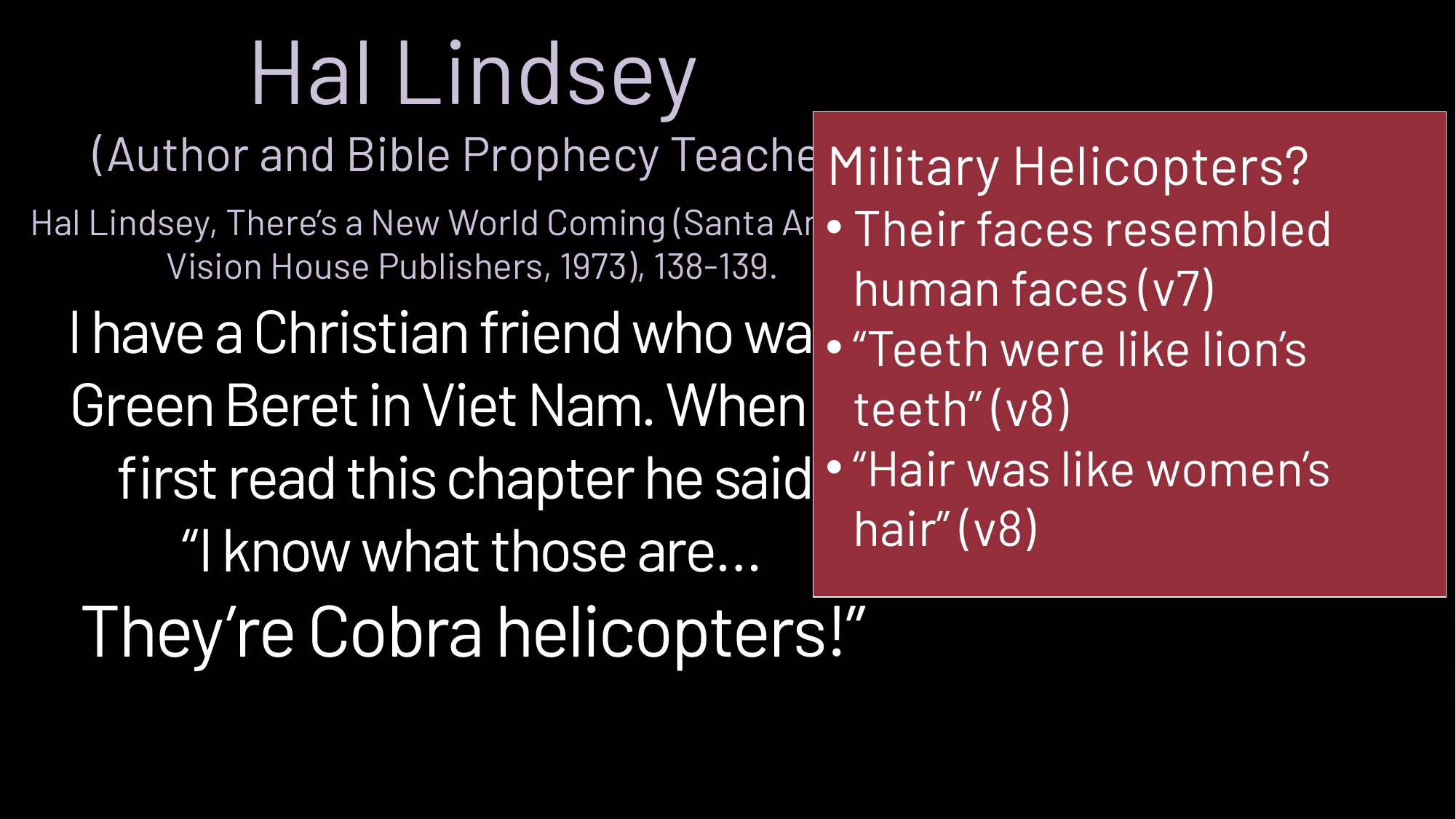

Hal Lindsey
(Author and Bible Prophecy Teacher)

Hal Lindsey, There’s a New World Coming (Santa Ana, CA: Vision House Publishers, 1973), 138-139.

Military Helicopters?
Their faces resembled human faces (v7)
“Teeth were like lion’s teeth” (v8)
“Hair was like women’s hair” (v8)
I have a Christian friend who was a Green Beret in Viet Nam. When he first read this chapter he said,
“I know what those are…
They’re Cobra helicopters!”